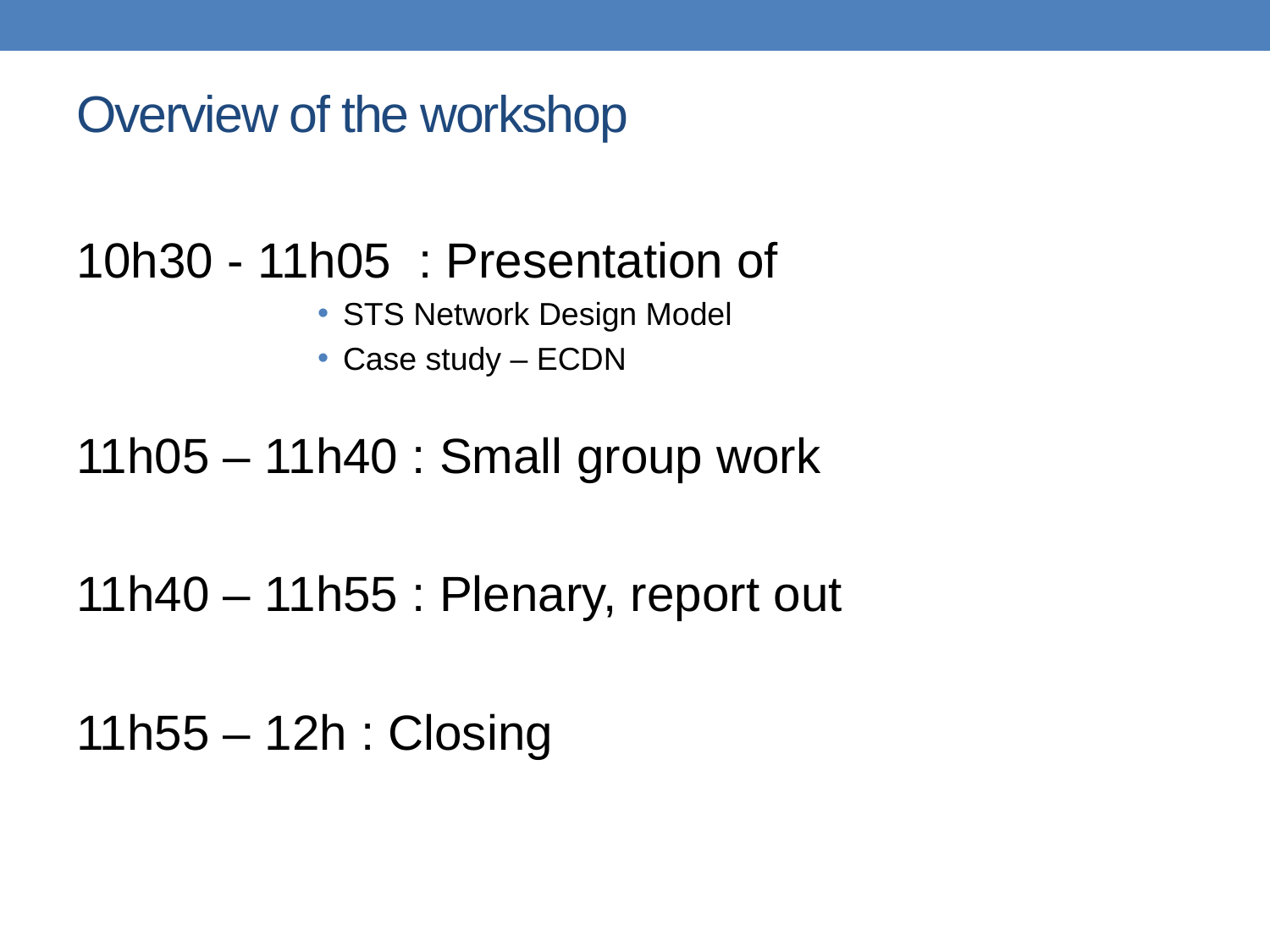

# Overview of the workshop
10h30 - 11h05  : Presentation of
STS Network Design Model
Case study – ECDN
11h05 – 11h40 : Small group work

11h40 – 11h55 : Plenary, report out

11h55 – 12h : Closing